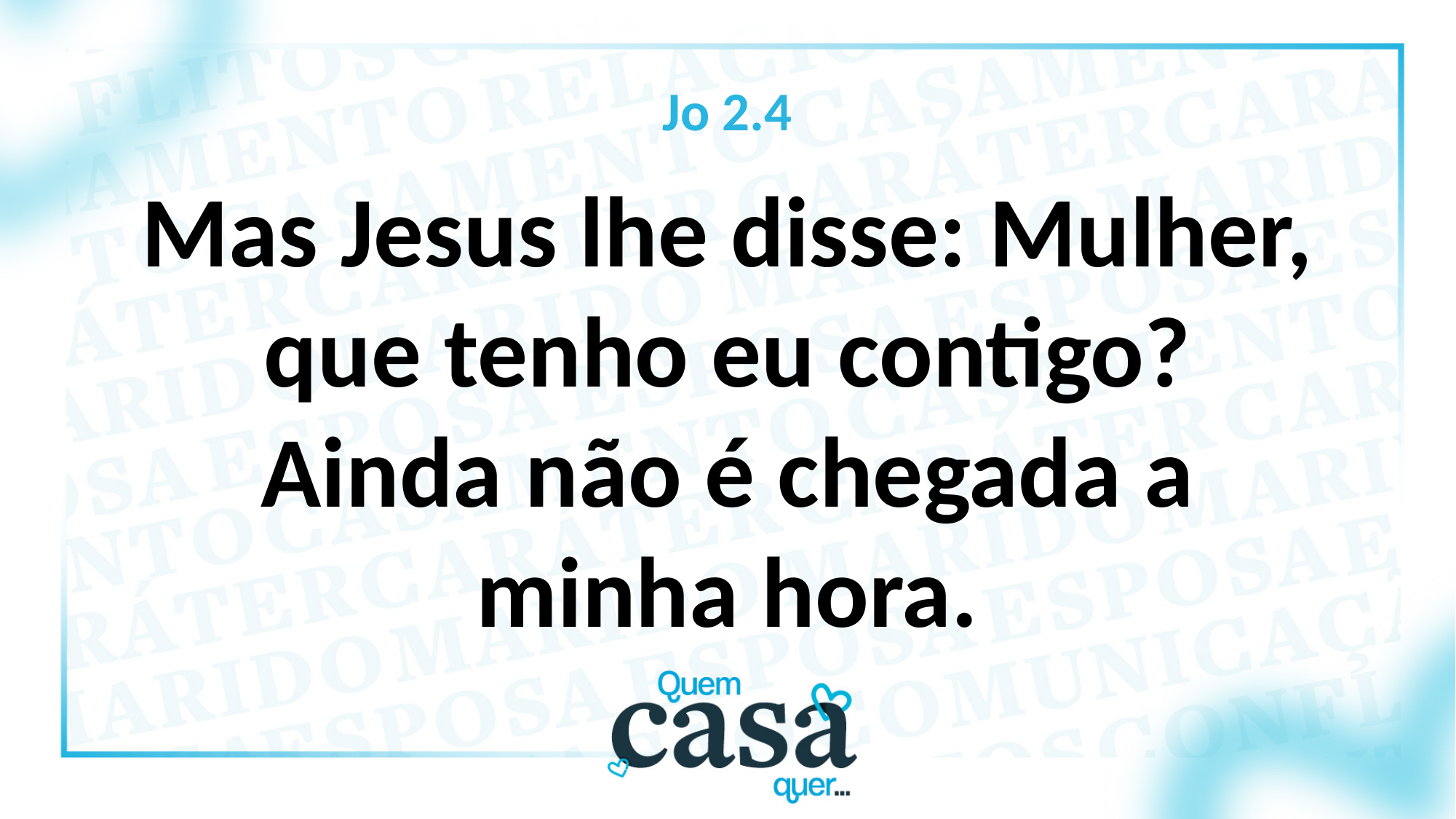

Jo 2.4
Mas Jesus lhe disse: Mulher, que tenho eu contigo? Ainda não é chegada a minha hora.